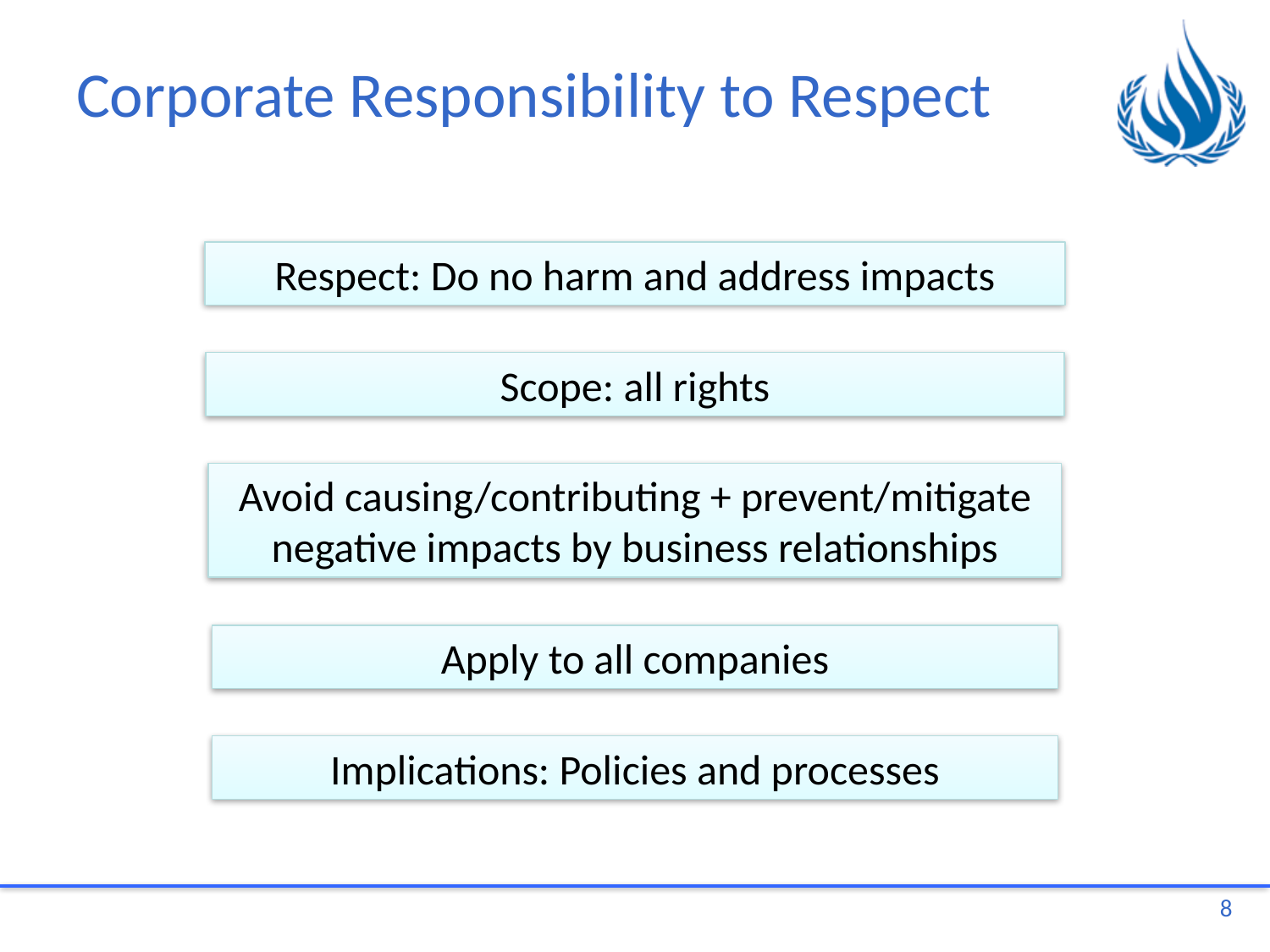

# Corporate Responsibility to Respect
Respect: Do no harm and address impacts
Scope: all rights
Avoid causing/contributing + prevent/mitigate negative impacts by business relationships
Apply to all companies
Implications: Policies and processes
8